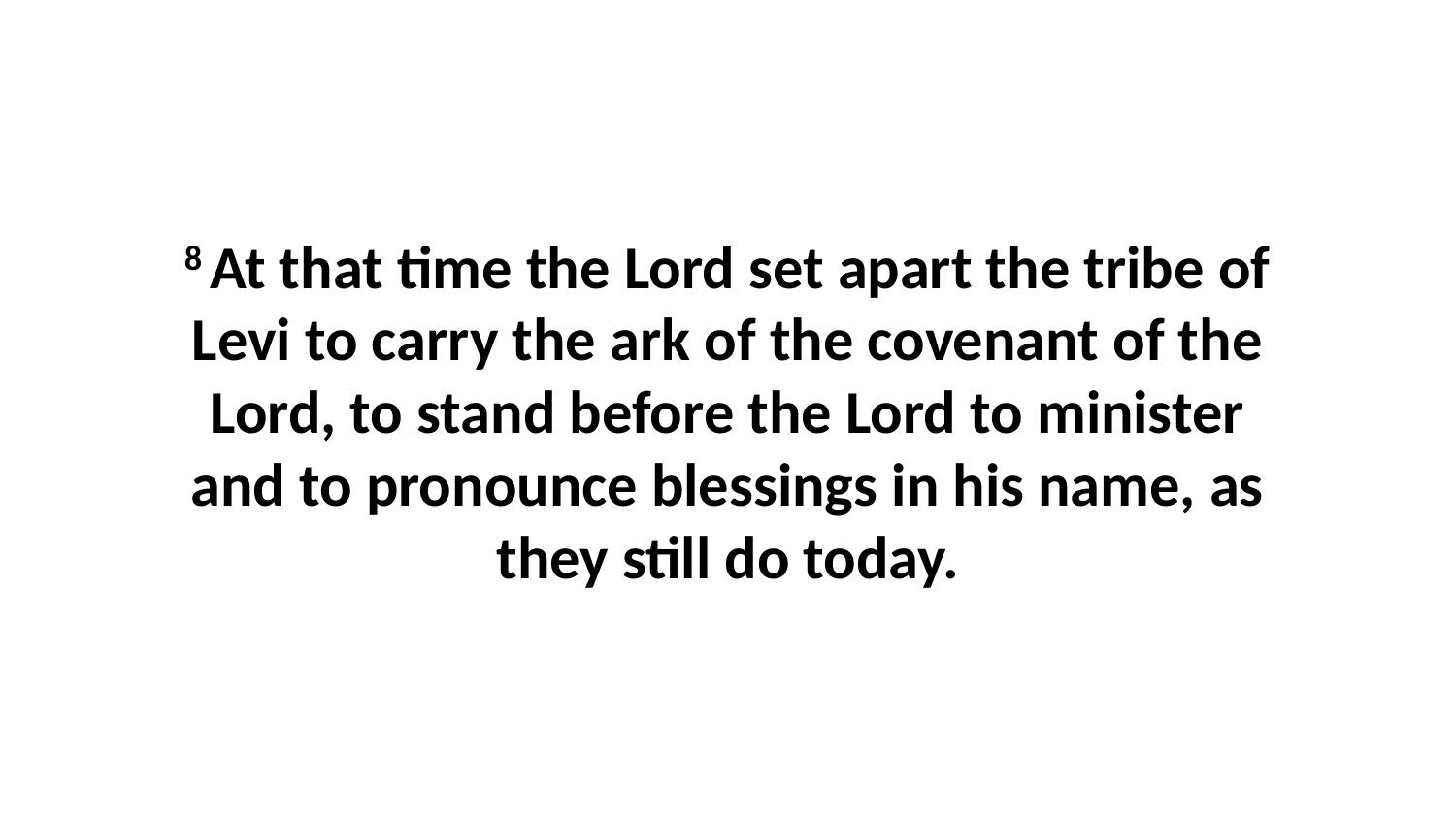

8 At that time the Lord set apart the tribe of Levi to carry the ark of the covenant of the Lord, to stand before the Lord to minister and to pronounce blessings in his name, as they still do today.